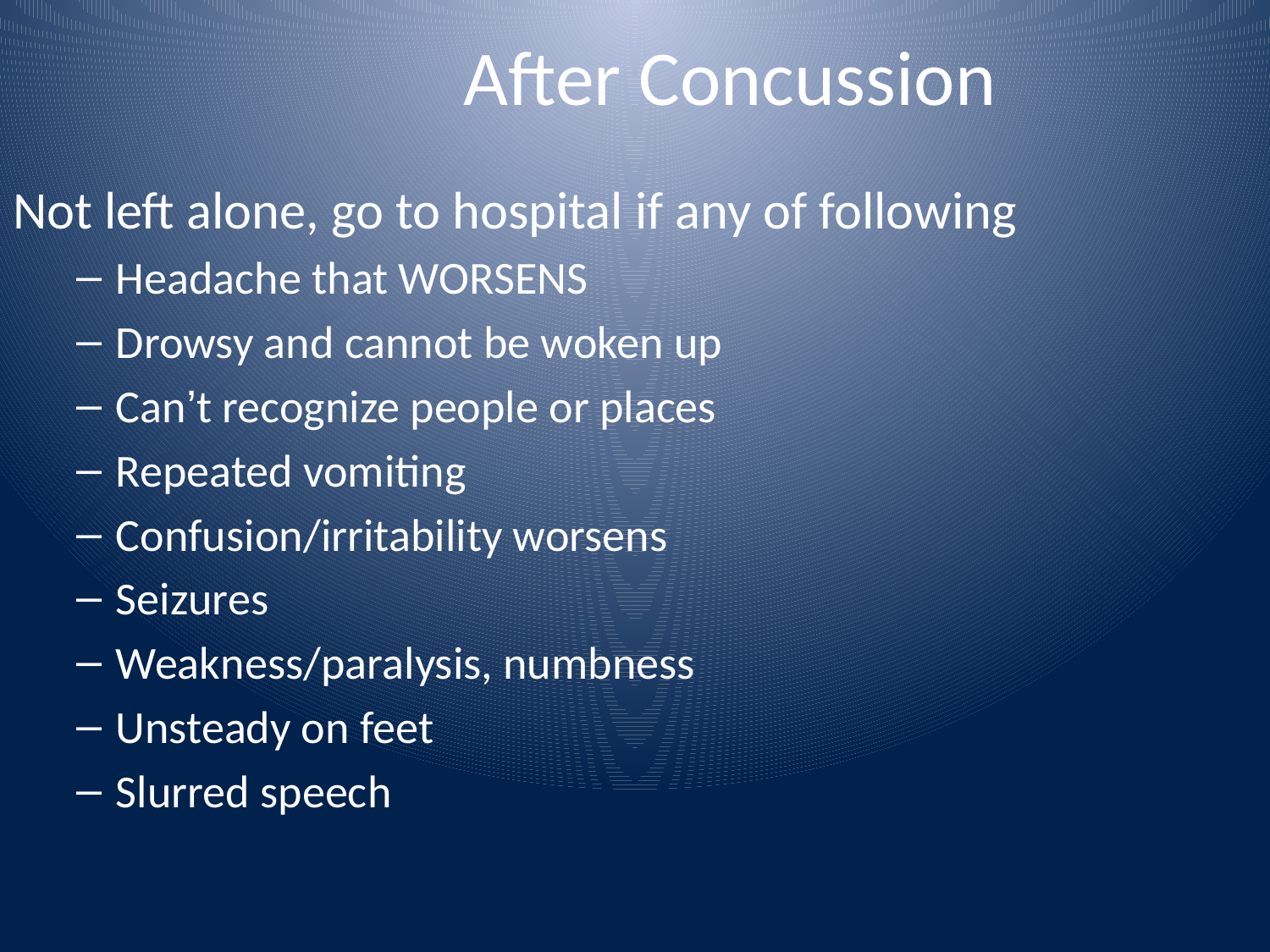

After Concussion
Not left alone, go to hospital if any of following
Headache that WORSENS
Drowsy and cannot be woken up
Can’t recognize people or places
Repeated vomiting
Confusion/irritability worsens
Seizures
Weakness/paralysis, numbness
Unsteady on feet
Slurred speech